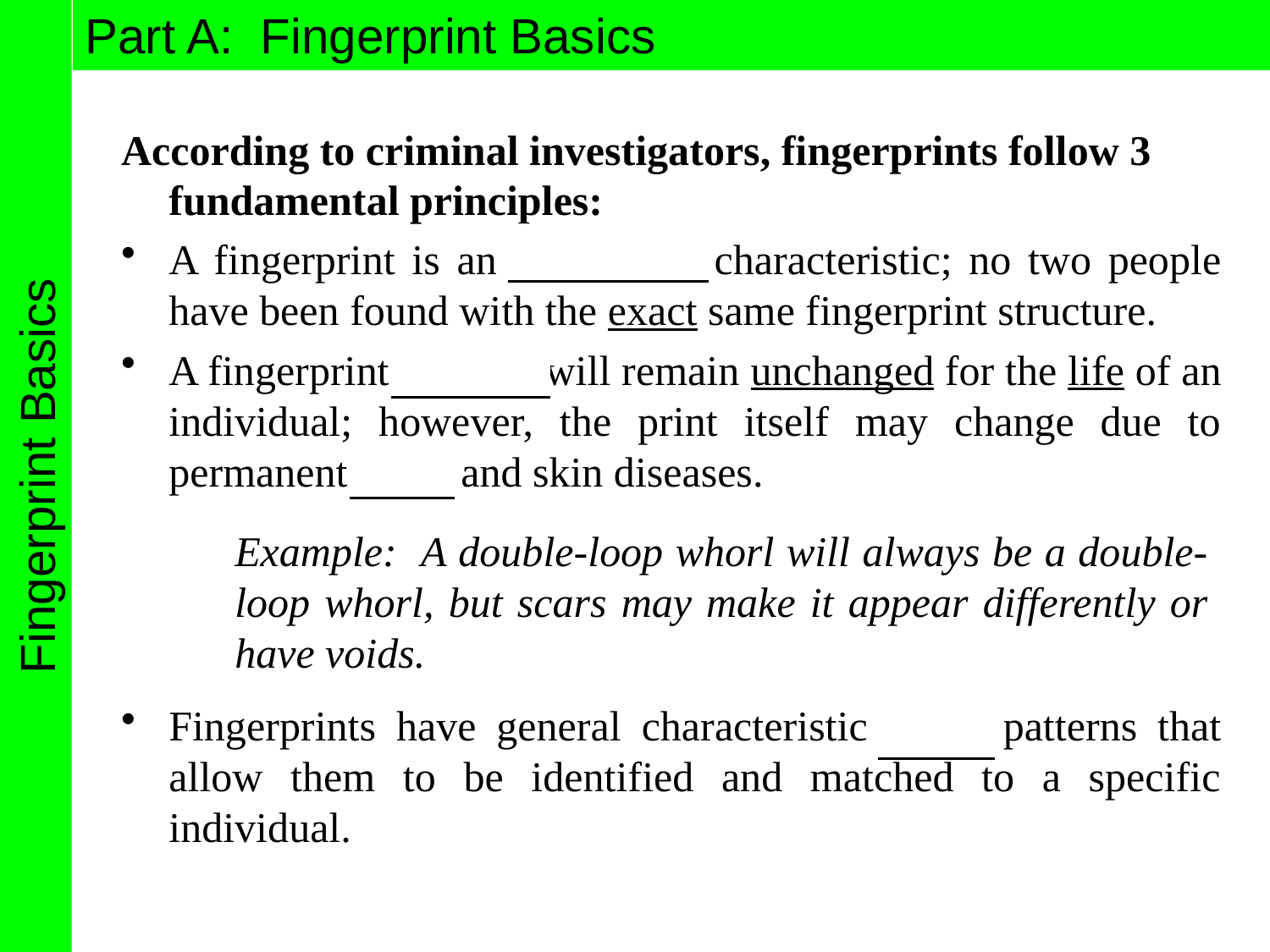

Part A:  Fingerprint Basics
According to criminal investigators, fingerprints follow 3 fundamental principles:
A fingerprint is an individual characteristic; no two people have been found with the exact same fingerprint structure.
A fingerprint pattern will remain unchanged for the life of an individual; however, the print itself may change due to permanent scars and skin diseases.

Fingerprints have general characteristic ridge patterns that allow them to be identified and matched to a specific individual.

Fingerprint Basics

Example:  A double-loop whorl will always be a double-loop whorl, but scars may make it appear differently or have voids.